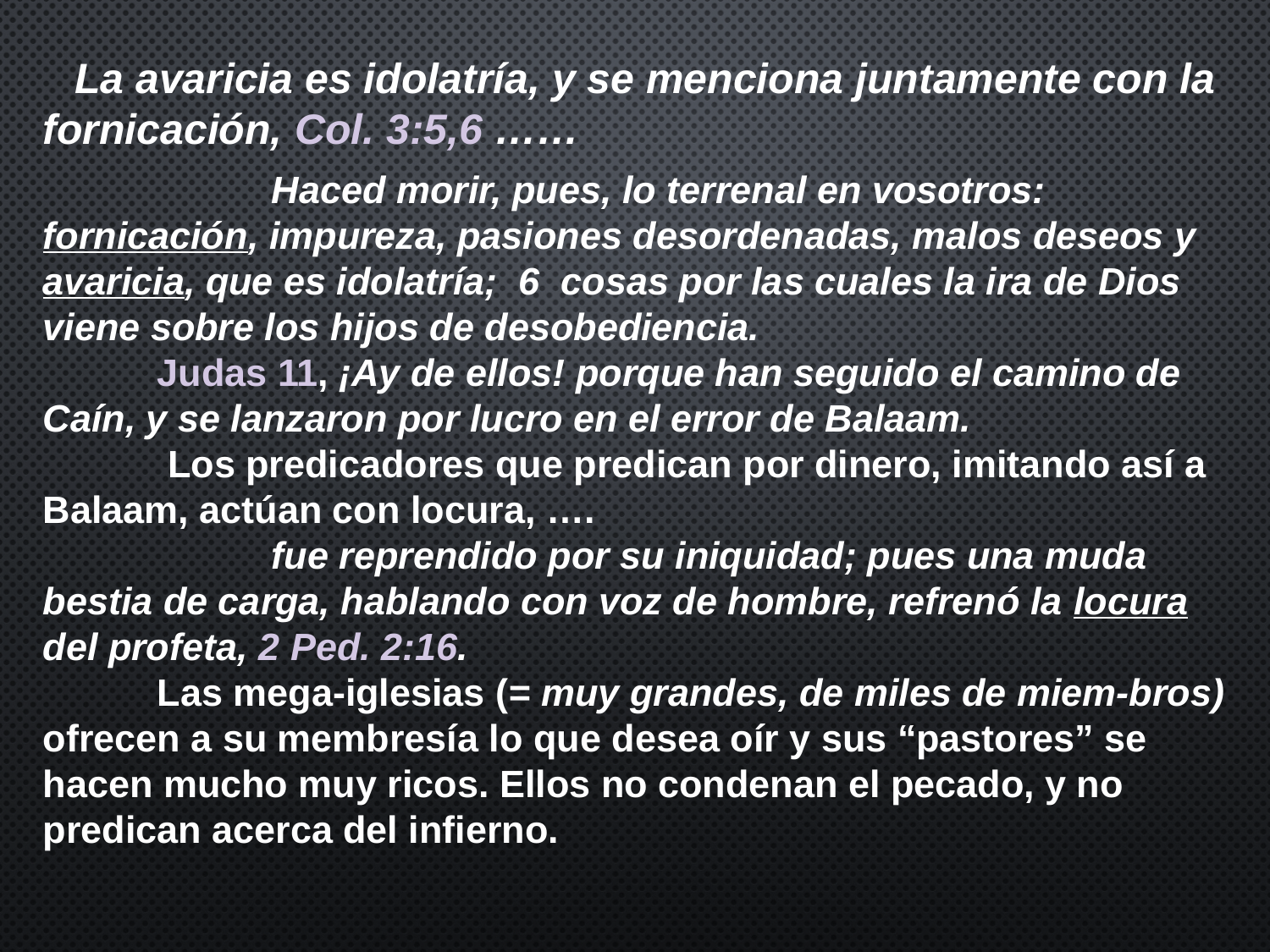

# La avaricia es idolatría, y se menciona juntamente con la fornicación, Col. 3:5,6 ……
		Haced morir, pues, lo terrenal en vosotros: fornicación, impureza, pasiones desordenadas, malos deseos y avaricia, que es idolatría;  6  cosas por las cuales la ira de Dios viene sobre los hijos de desobediencia.
	Judas 11, ¡Ay de ellos! porque han seguido el camino de Caín, y se lanzaron por lucro en el error de Balaam.
	 Los predicadores que predican por dinero, imitando así a Balaam, actúan con locura, ….
		fue reprendido por su iniquidad; pues una muda bestia de carga, hablando con voz de hombre, refrenó la locura del profeta, 2 Ped. 2:16.
	Las mega-iglesias (= muy grandes, de miles de miem-bros) ofrecen a su membresía lo que desea oír y sus “pastores” se hacen mucho muy ricos. Ellos no condenan el pecado, y no predican acerca del infierno.